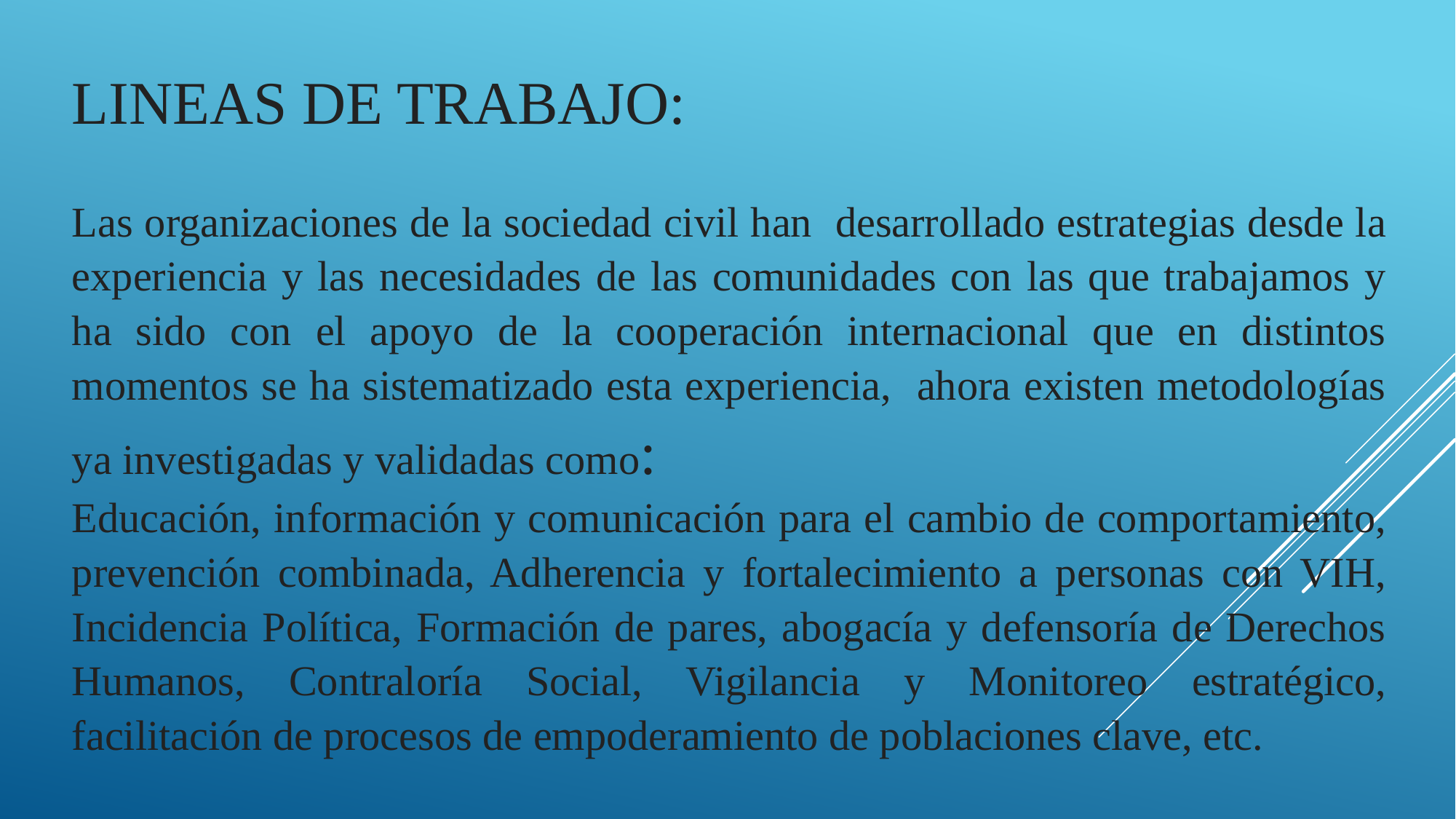

LINEAS DE TRABAJO:

Las organizaciones de la sociedad civil han  desarrollado estrategias desde la experiencia y las necesidades de las comunidades con las que trabajamos y ha sido con el apoyo de la cooperación internacional que en distintos momentos se ha sistematizado esta experiencia,  ahora existen metodologías ya investigadas y validadas como:
Educación, información y comunicación para el cambio de comportamiento, prevención combinada, Adherencia y fortalecimiento a personas con VIH, Incidencia Política, Formación de pares, abogacía y defensoría de Derechos Humanos, Contraloría Social, Vigilancia y Monitoreo estratégico, facilitación de procesos de empoderamiento de poblaciones clave, etc.